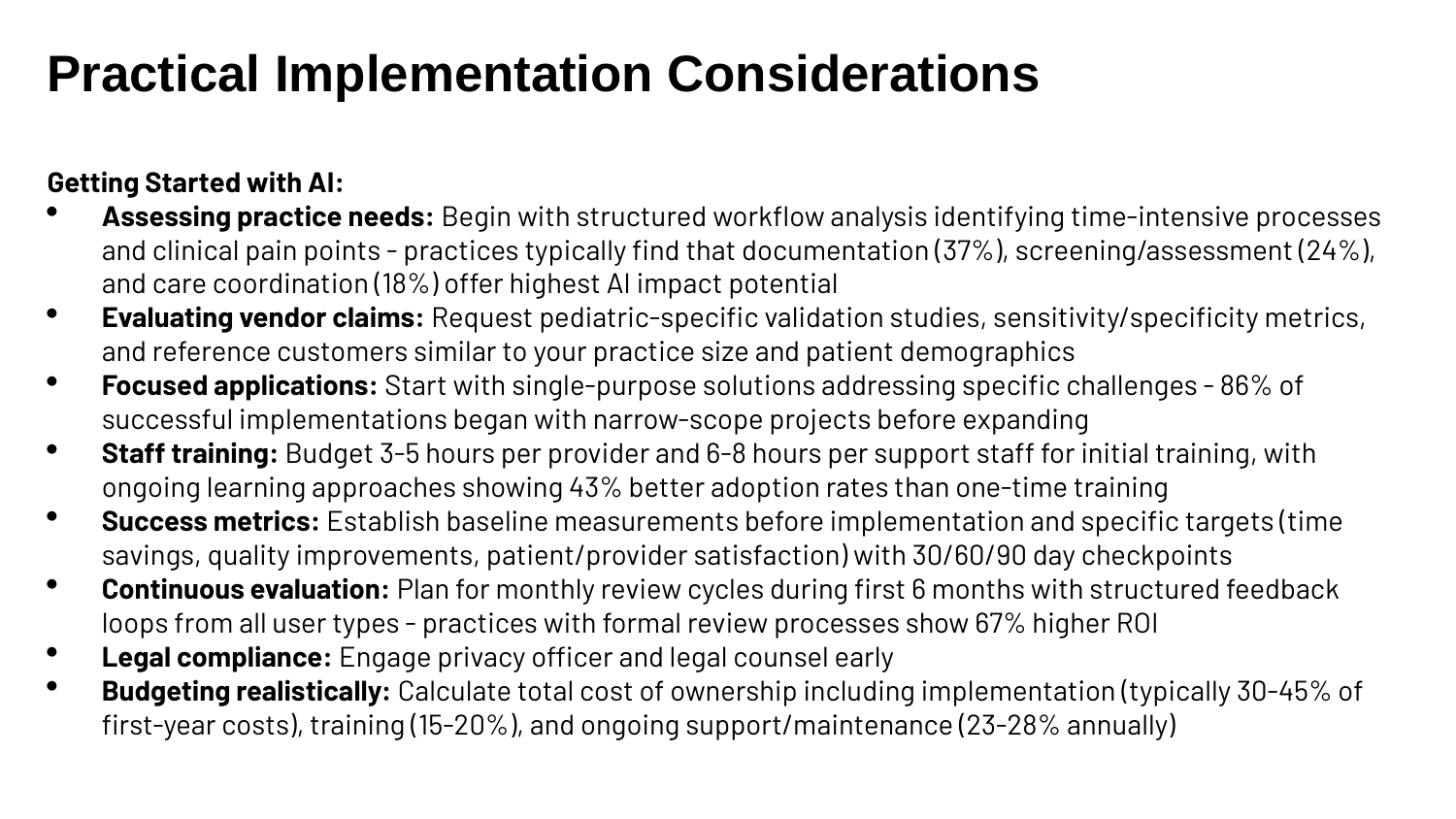

# Practical Implementation Considerations
Getting Started with AI:
Assessing practice needs: Begin with structured workflow analysis identifying time-intensive processes and clinical pain points - practices typically find that documentation (37%), screening/assessment (24%), and care coordination (18%) offer highest AI impact potential
Evaluating vendor claims: Request pediatric-specific validation studies, sensitivity/specificity metrics, and reference customers similar to your practice size and patient demographics
Focused applications: Start with single-purpose solutions addressing specific challenges - 86% of successful implementations began with narrow-scope projects before expanding
Staff training: Budget 3-5 hours per provider and 6-8 hours per support staff for initial training, with ongoing learning approaches showing 43% better adoption rates than one-time training
Success metrics: Establish baseline measurements before implementation and specific targets (time savings, quality improvements, patient/provider satisfaction) with 30/60/90 day checkpoints
Continuous evaluation: Plan for monthly review cycles during first 6 months with structured feedback loops from all user types - practices with formal review processes show 67% higher ROI
Legal compliance: Engage privacy officer and legal counsel early
Budgeting realistically: Calculate total cost of ownership including implementation (typically 30-45% of first-year costs), training (15-20%), and ongoing support/maintenance (23-28% annually)